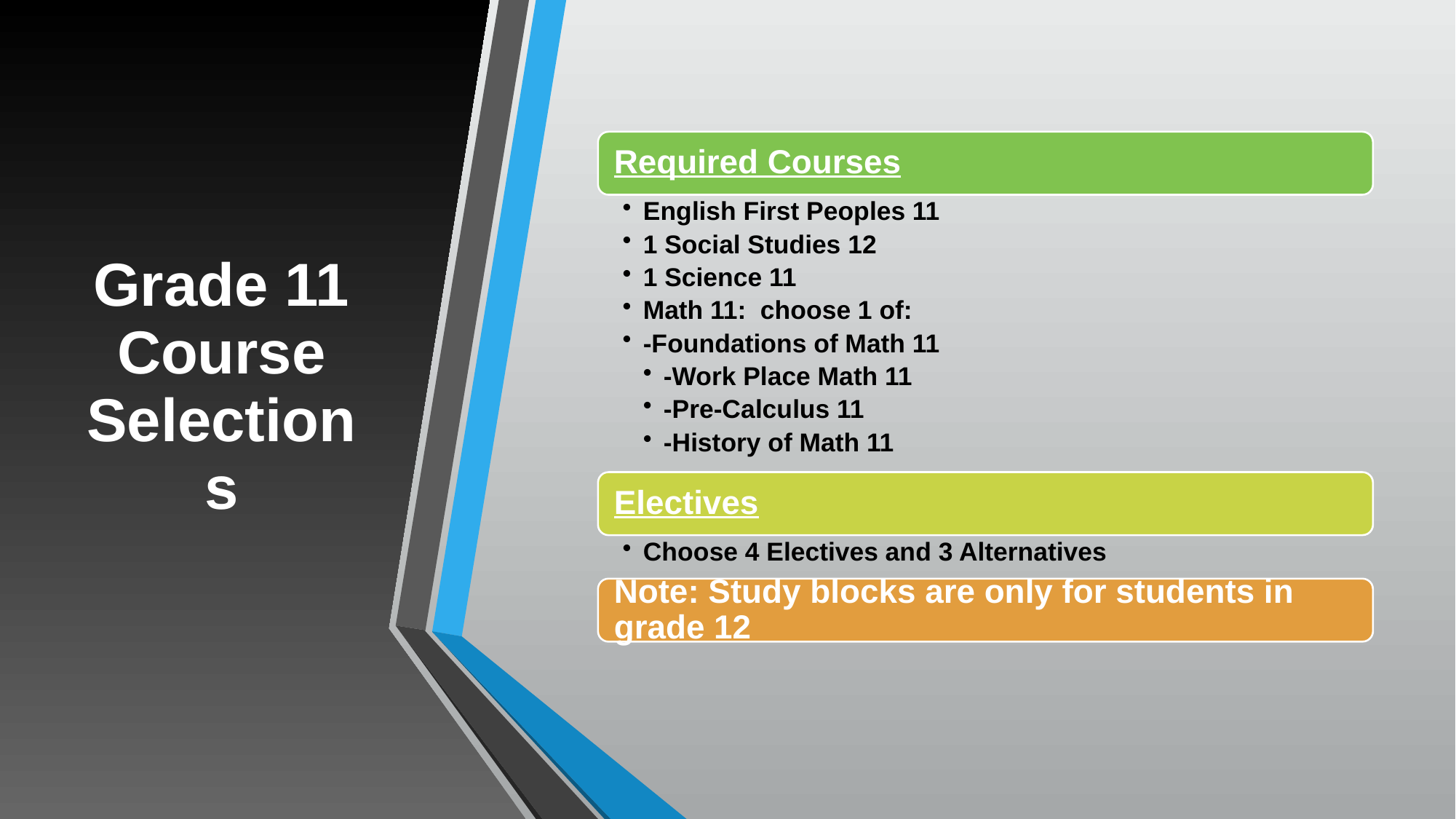

# Grade 11 Course Selections
Required Courses
English First Peoples 11
1 Social Studies 12
1 Science 11
Math 11:  choose 1 of:
-Foundations of Math 11
-Work Place Math 11
-Pre-Calculus 11
-History of Math 11
Electives
Choose 4 Electives and 3 Alternatives
Note: Study blocks are only for students in grade 12